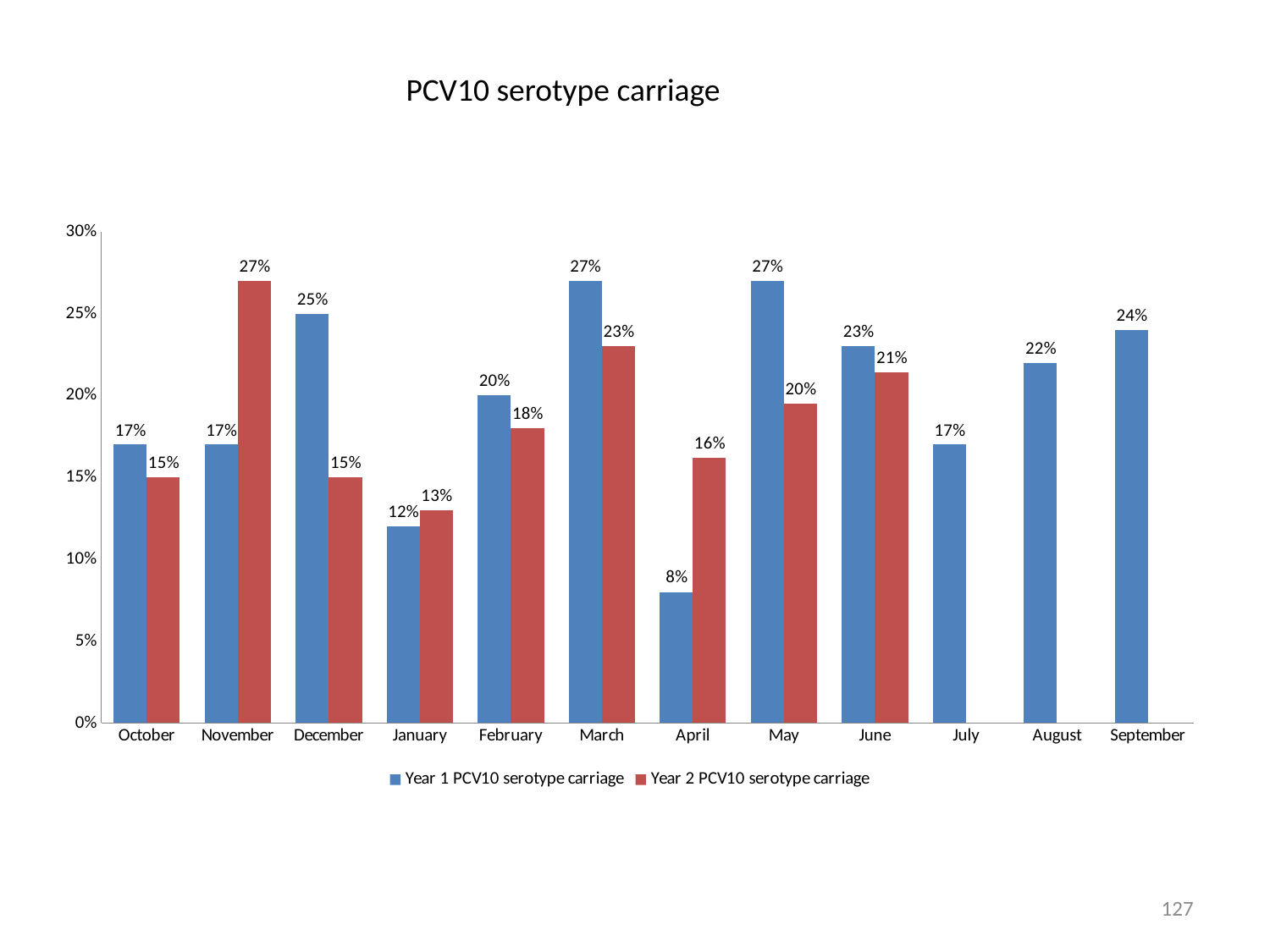

PCV10 serotype carriage

### Chart

| Category | Year 1 PCV10 serotype carriage | Year 2 PCV10 serotype carriage |
|---|---|---|
| October | 0.17 | 0.15 |
| November | 0.17 | 0.27 |
| December | 0.25 | 0.15 |
| January | 0.12 | 0.13 |
| February | 0.2 | 0.18 |
| March | 0.27 | 0.23 |
| April | 0.08 | 0.16219999999999998 |
| May | 0.27 | 0.195 |
| June | 0.23 | 0.214 |
| July | 0.17 | None |
| August | 0.22 | None |
| September | 0.24 | None |
127